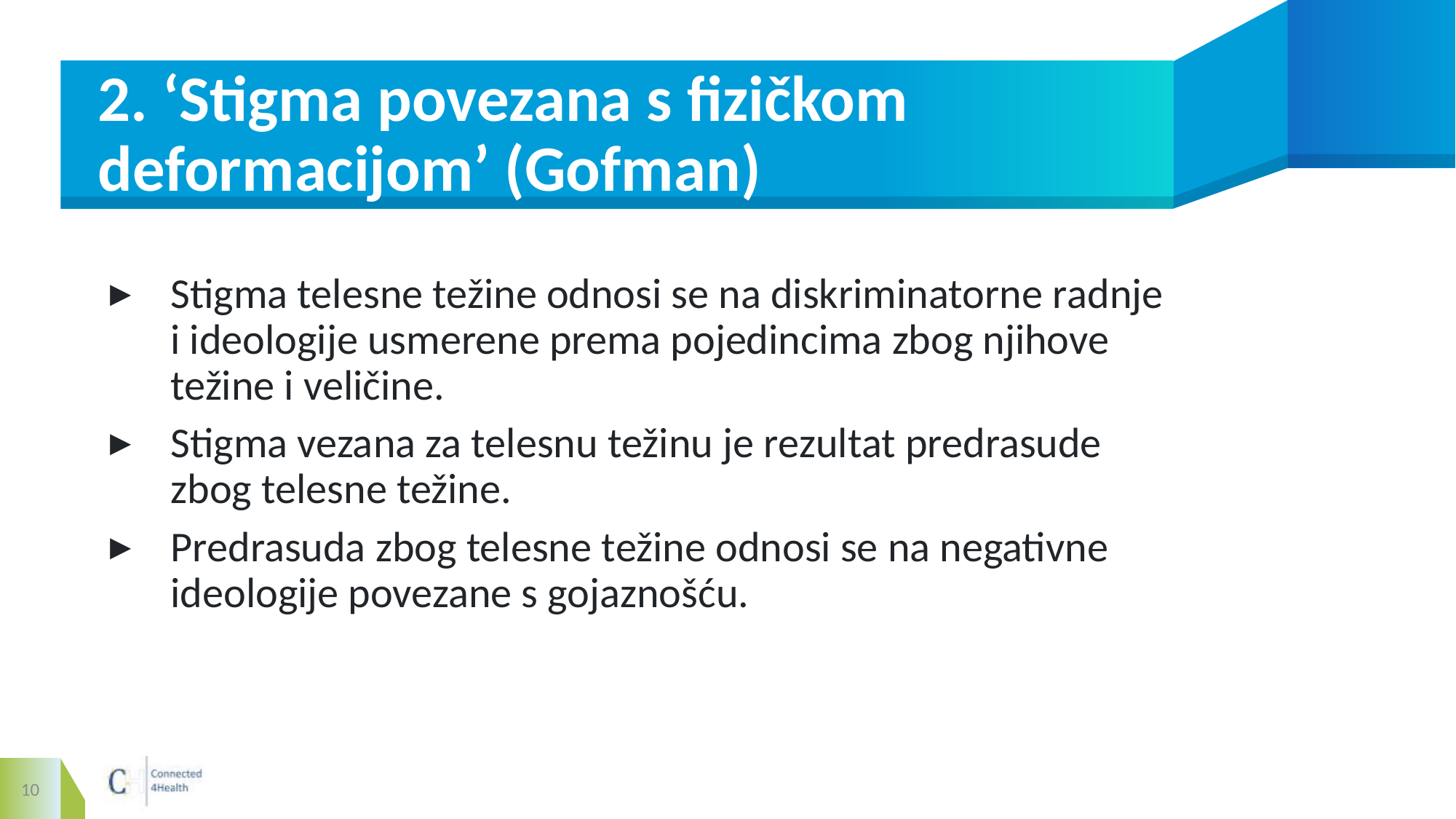

# 2. ‘Stigma povezana s fizičkom deformacijom’ (Gofman)
Stigma telesne težine odnosi se na diskriminatorne radnje i ideologije usmerene prema pojedincima zbog njihove težine i veličine.
Stigma vezana za telesnu težinu je rezultat predrasude zbog telesne težine.
Predrasuda zbog telesne težine odnosi se na negativne ideologije povezane s gojaznošću.
10